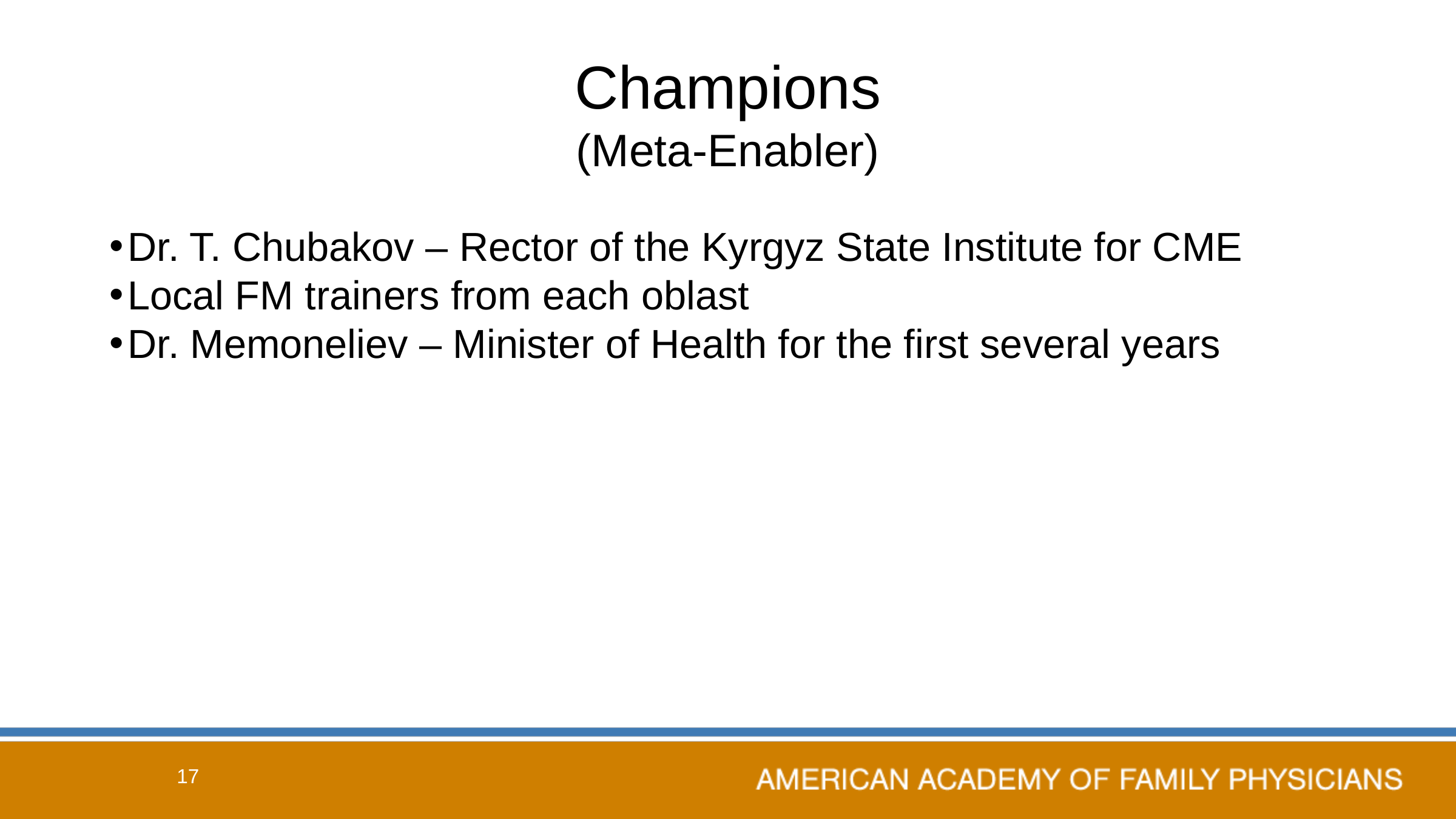

# Champions (Meta-Enabler)
Dr. T. Chubakov – Rector of the Kyrgyz State Institute for CME
Local FM trainers from each oblast
Dr. Memoneliev – Minister of Health for the first several years
17